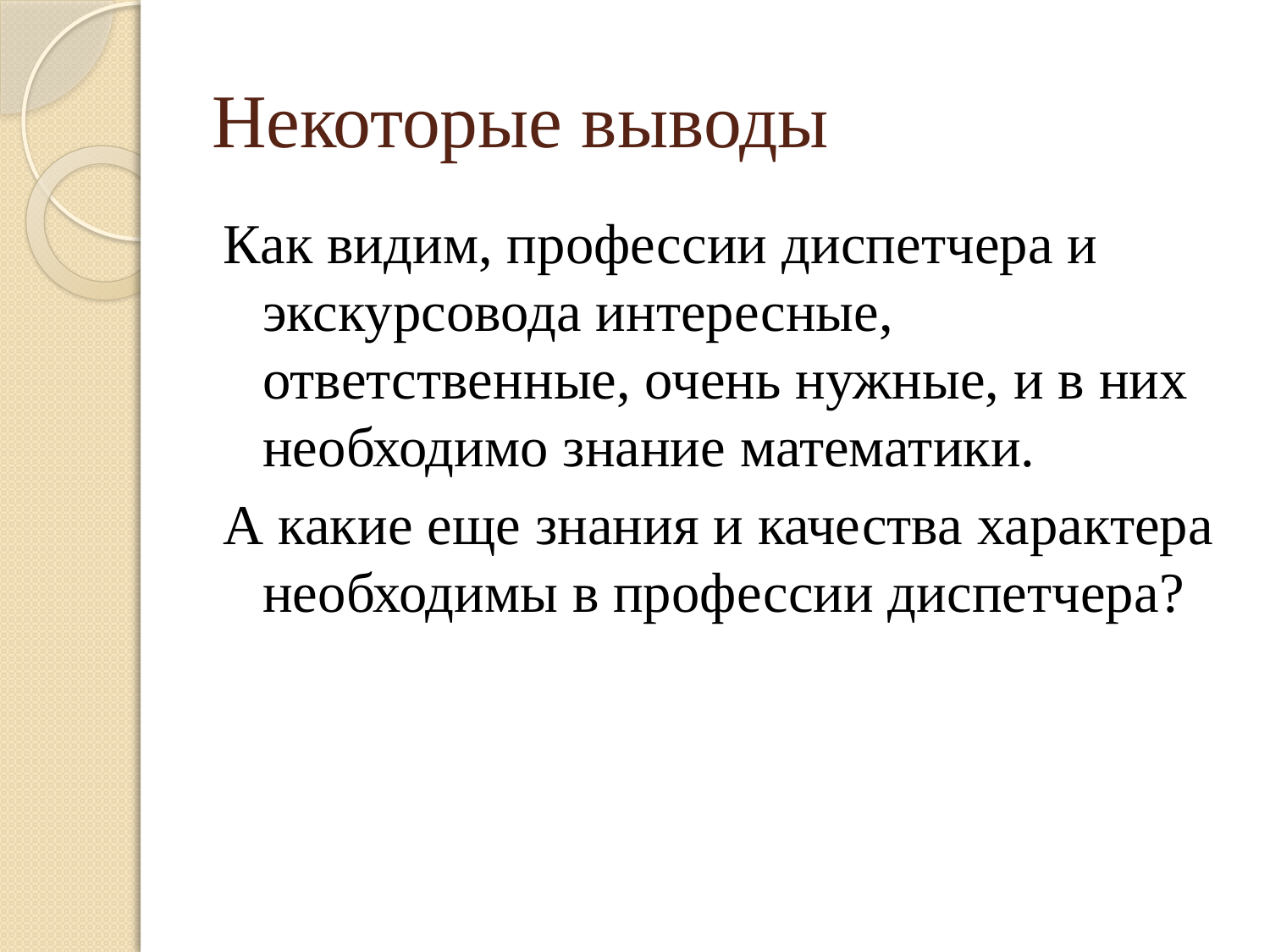

# Некоторые выводы
Как видим, профессии диспетчера и экскурсовода интересные, ответственные, очень нужные, и в них необходимо знание математики.
А какие еще знания и качества характера необходимы в профессии диспетчера?